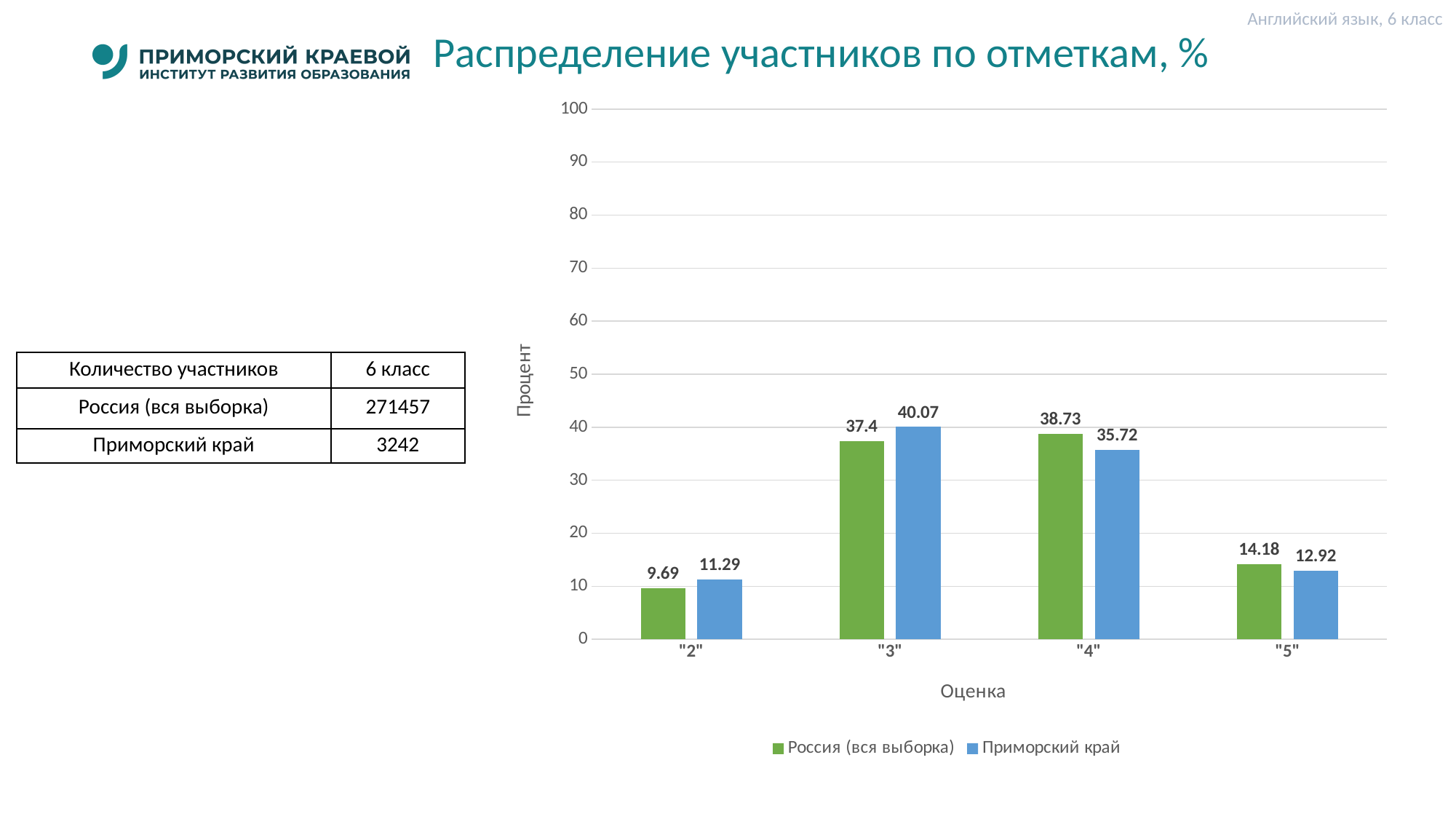

Английский язык, 6 класс
# Распределение участников по отметкам, %

### Chart

| Category | Россия (вся выборка) | Приморский край |
|---|---|---|
| "2" | 9.69 | 11.29 |
| "3" | 37.4 | 40.07 |
| "4" | 38.73 | 35.72 |
| "5" | 14.18 | 12.92 |
| Количество участников | 6 класс |
| --- | --- |
| Россия (вся выборка) | 271457 |
| Приморский край | 3242 |